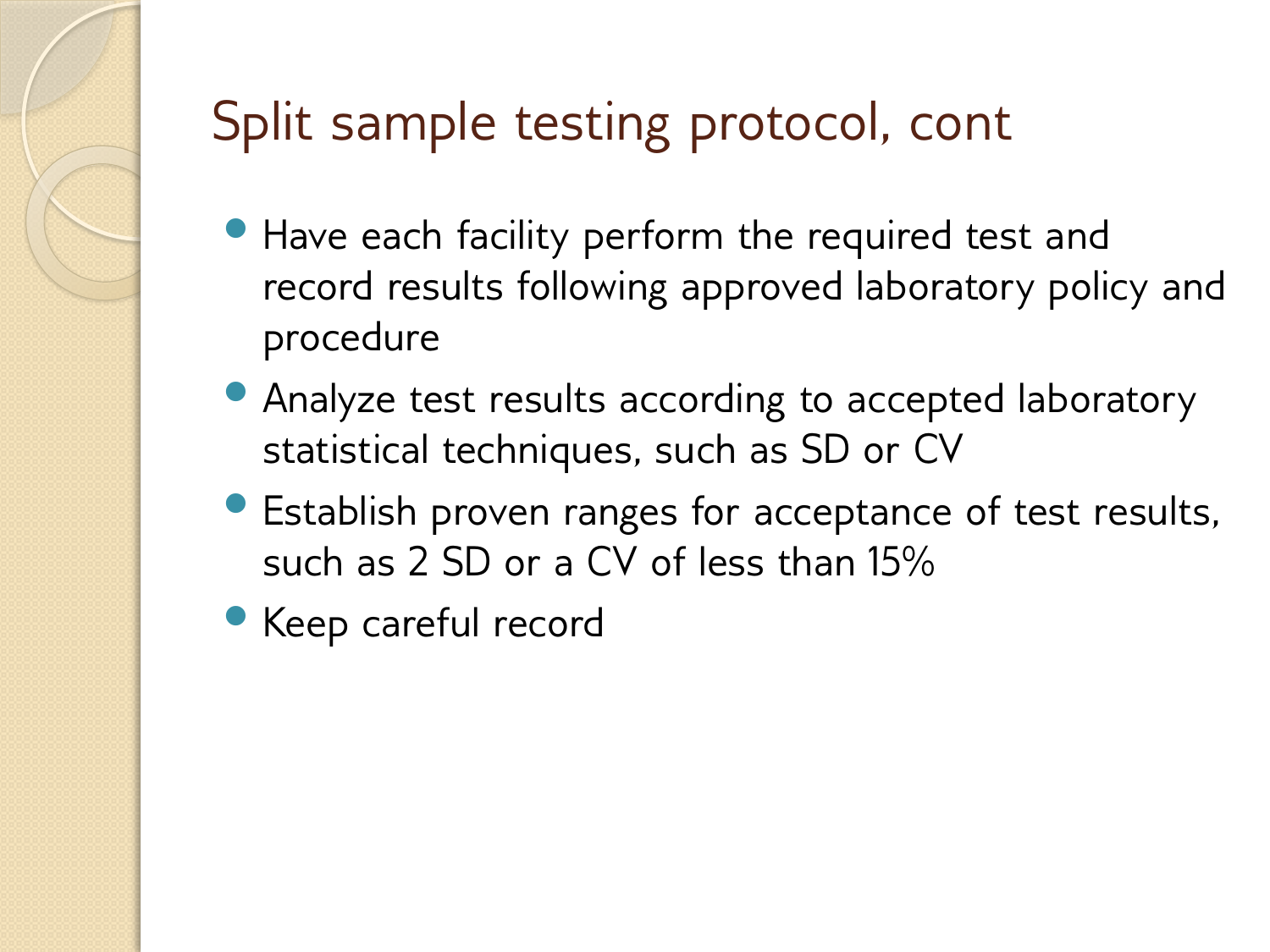

# Split sample testing protocol, cont
Have each facility perform the required test and record results following approved laboratory policy and procedure
Analyze test results according to accepted laboratory statistical techniques, such as SD or CV
Establish proven ranges for acceptance of test results, such as 2 SD or a CV of less than 15%
Keep careful record